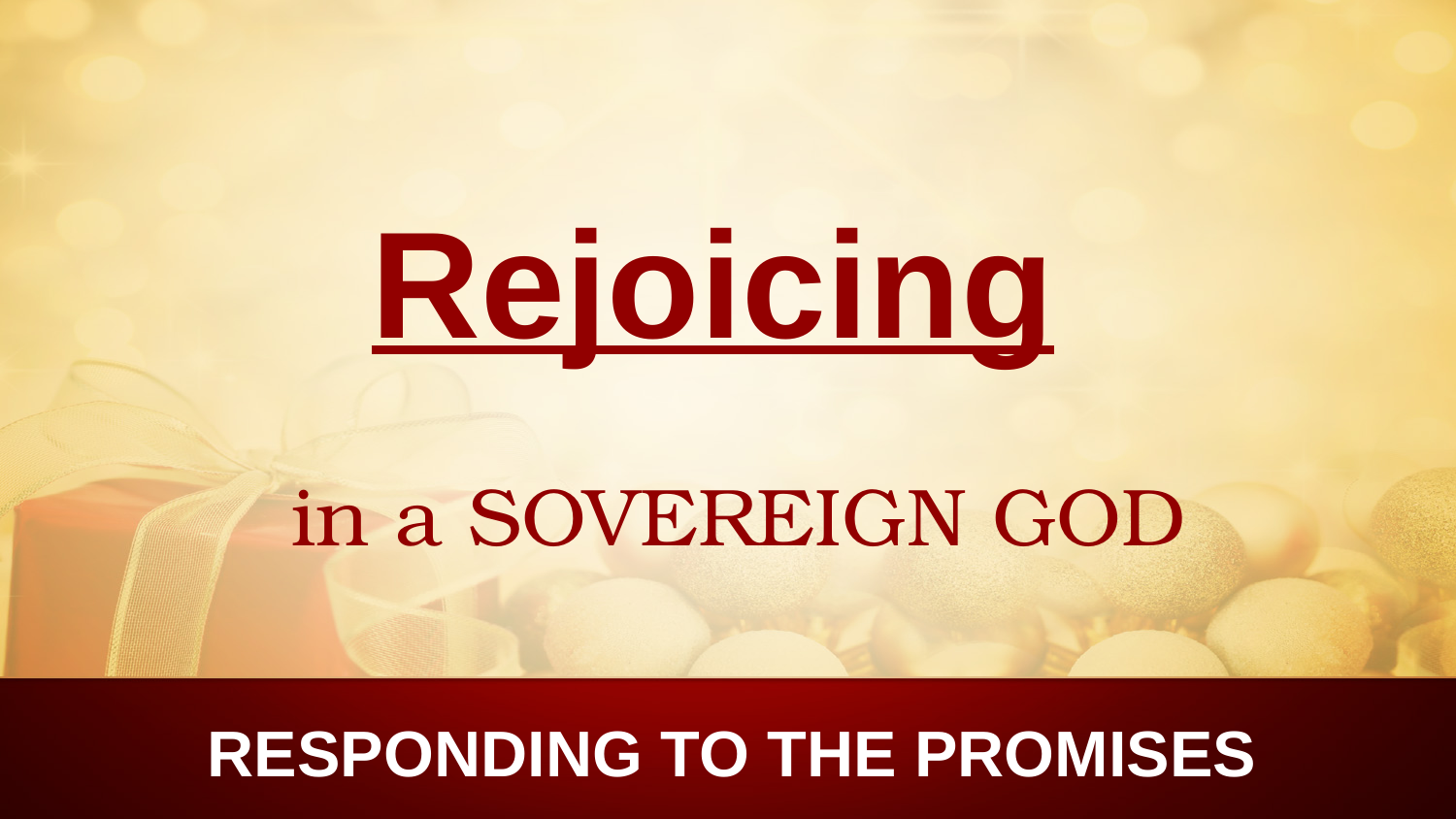

Rejoicing

in a SOVEREIGN GOD
Responding to the promises